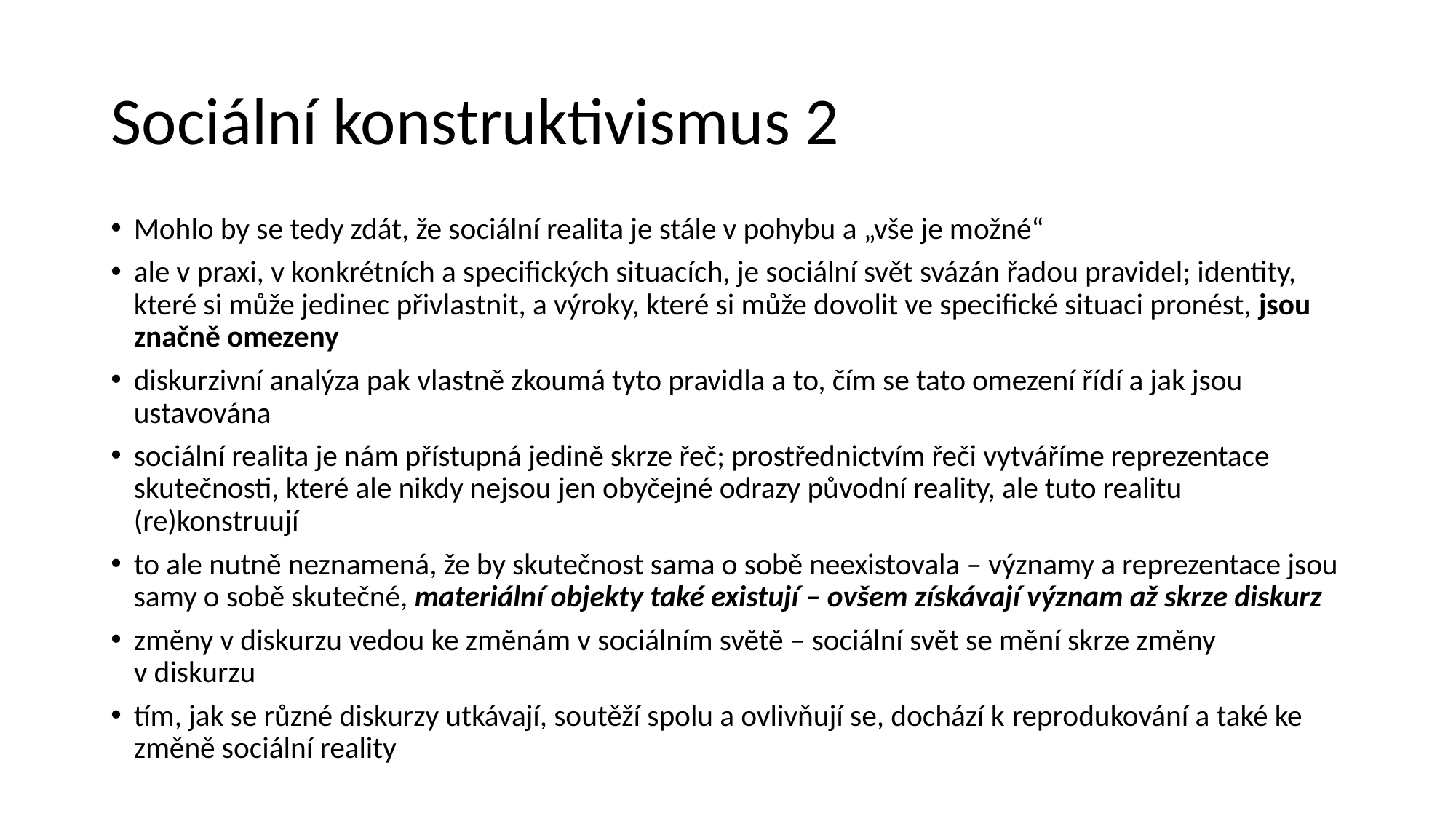

# Sociální konstruktivismus 2

Mohlo by se tedy zdát, že sociální realita je stále v pohybu a „vše je možné“
ale v praxi, v konkrétních a specifických situacích, je sociální svět svázán řadou pravidel; identity, které si může jedinec přivlastnit, a výroky, které si může dovolit ve specifické situaci pronést, jsou značně omezeny
diskurzivní analýza pak vlastně zkoumá tyto pravidla a to, čím se tato omezení řídí a jak jsou ustavována
sociální realita je nám přístupná jedině skrze řeč; prostřednictvím řeči vytváříme reprezentace skutečnosti, které ale nikdy nejsou jen obyčejné odrazy původní reality, ale tuto realitu (re)konstruují
to ale nutně neznamená, že by skutečnost sama o sobě neexistovala – významy a reprezentace jsou samy o sobě skutečné, materiální objekty také existují – ovšem získávají význam až skrze diskurz
změny v diskurzu vedou ke změnám v sociálním světě – sociální svět se mění skrze změny v diskurzu
tím, jak se různé diskurzy utkávají, soutěží spolu a ovlivňují se, dochází k reprodukování a také ke změně sociální reality